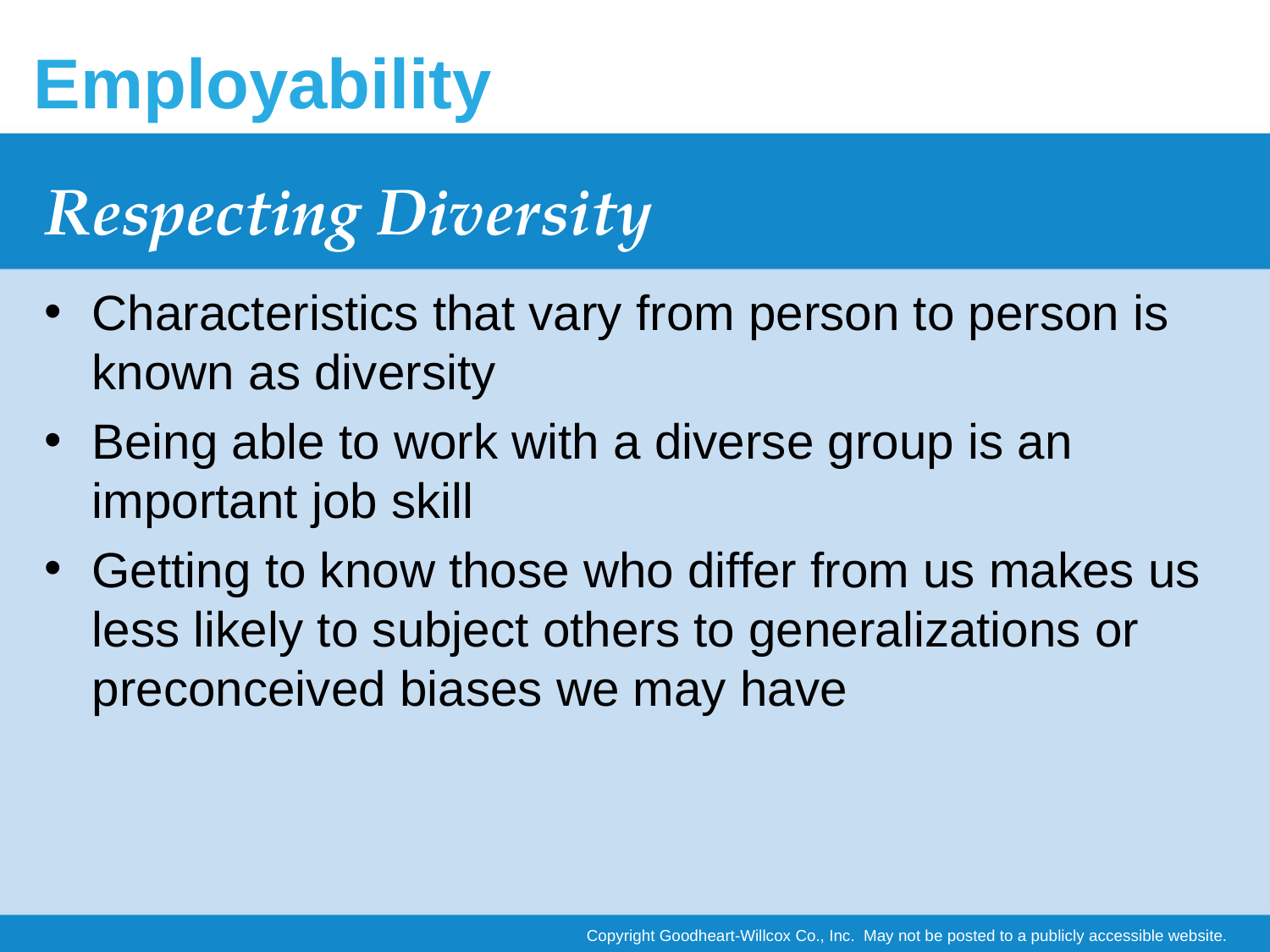

Employability
# Respecting Diversity
Characteristics that vary from person to person is known as diversity
Being able to work with a diverse group is an important job skill
Getting to know those who differ from us makes us less likely to subject others to generalizations or preconceived biases we may have